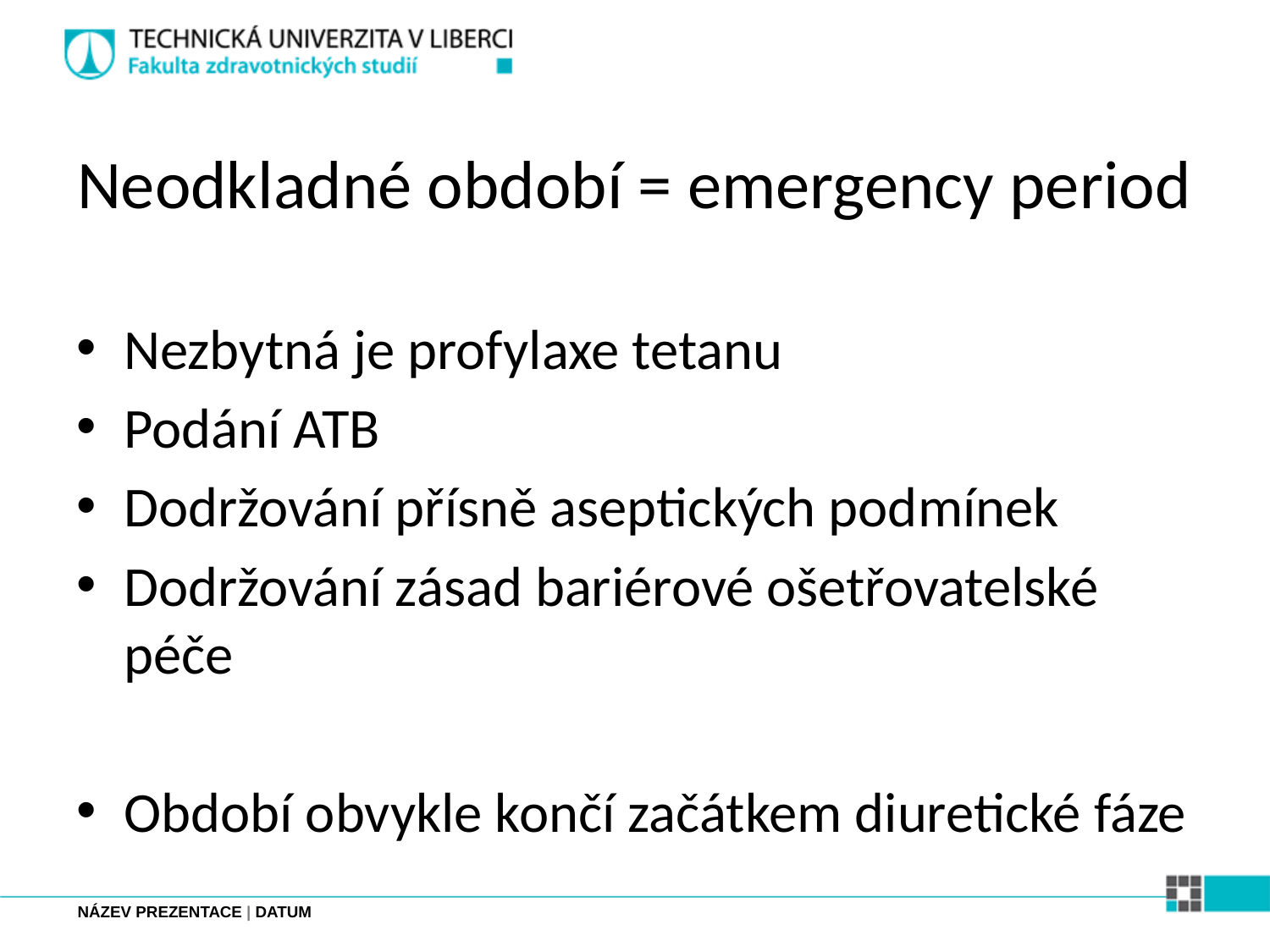

# Neodkladné období = emergency period
Nezbytná je profylaxe tetanu
Podání ATB
Dodržování přísně aseptických podmínek
Dodržování zásad bariérové ošetřovatelské péče

Období obvykle končí začátkem diuretické fáze
NÁZEV PREZENTACE | DATUM